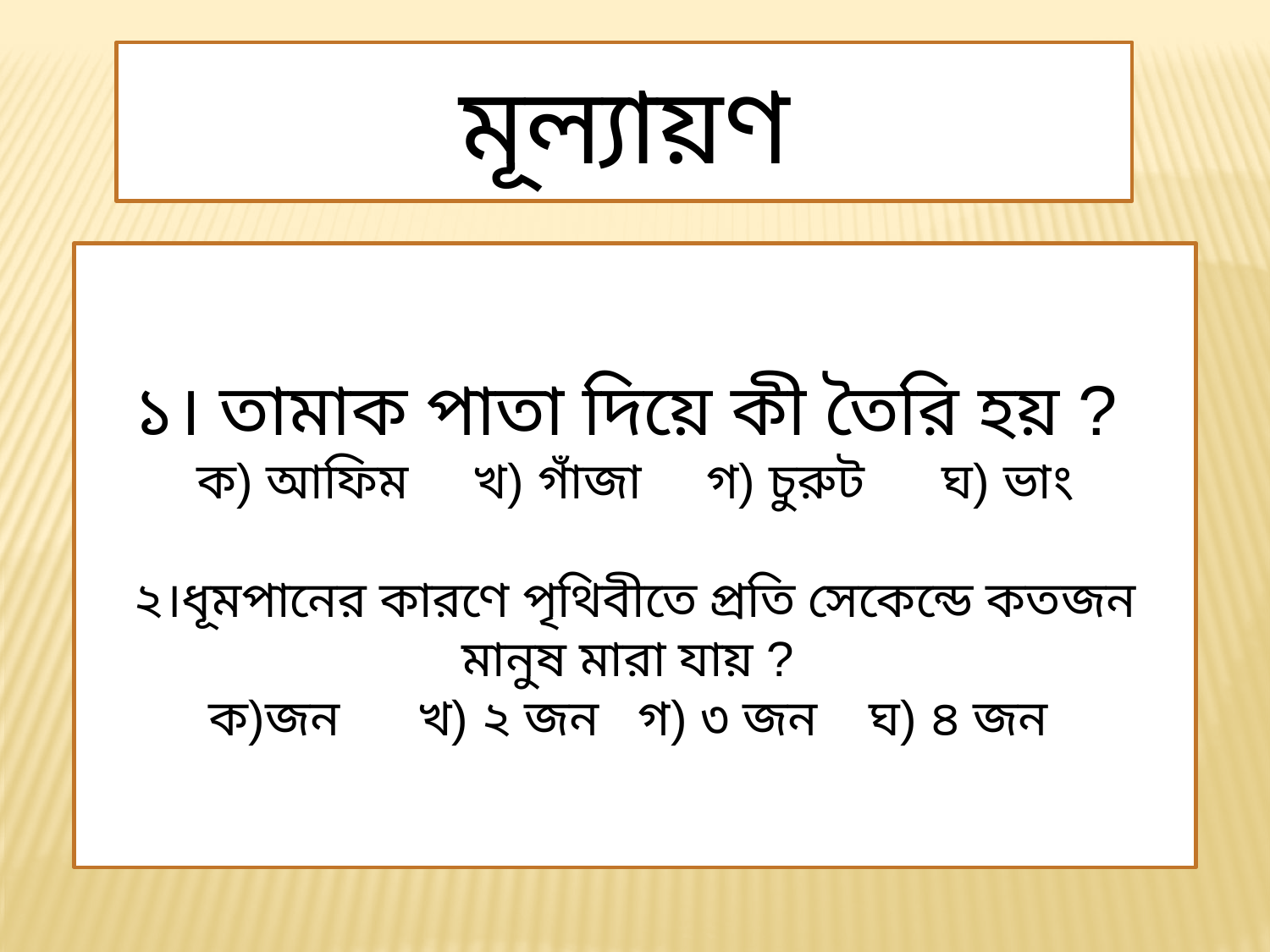

মূল্যায়ণ
১। তামাক পাতা দিয়ে কী তৈরি হয় ?
ক) আফিম     খ) গাঁজা     গ) চুরুট      ঘ) ভাং

২।ধূমপানের কারণে পৃথিবীতে প্রতি সেকেন্ডে কতজন মানুষ মারা যায় ?
ক)জন      খ) ২ জন   গ) ৩ জন    ঘ) ৪ জন